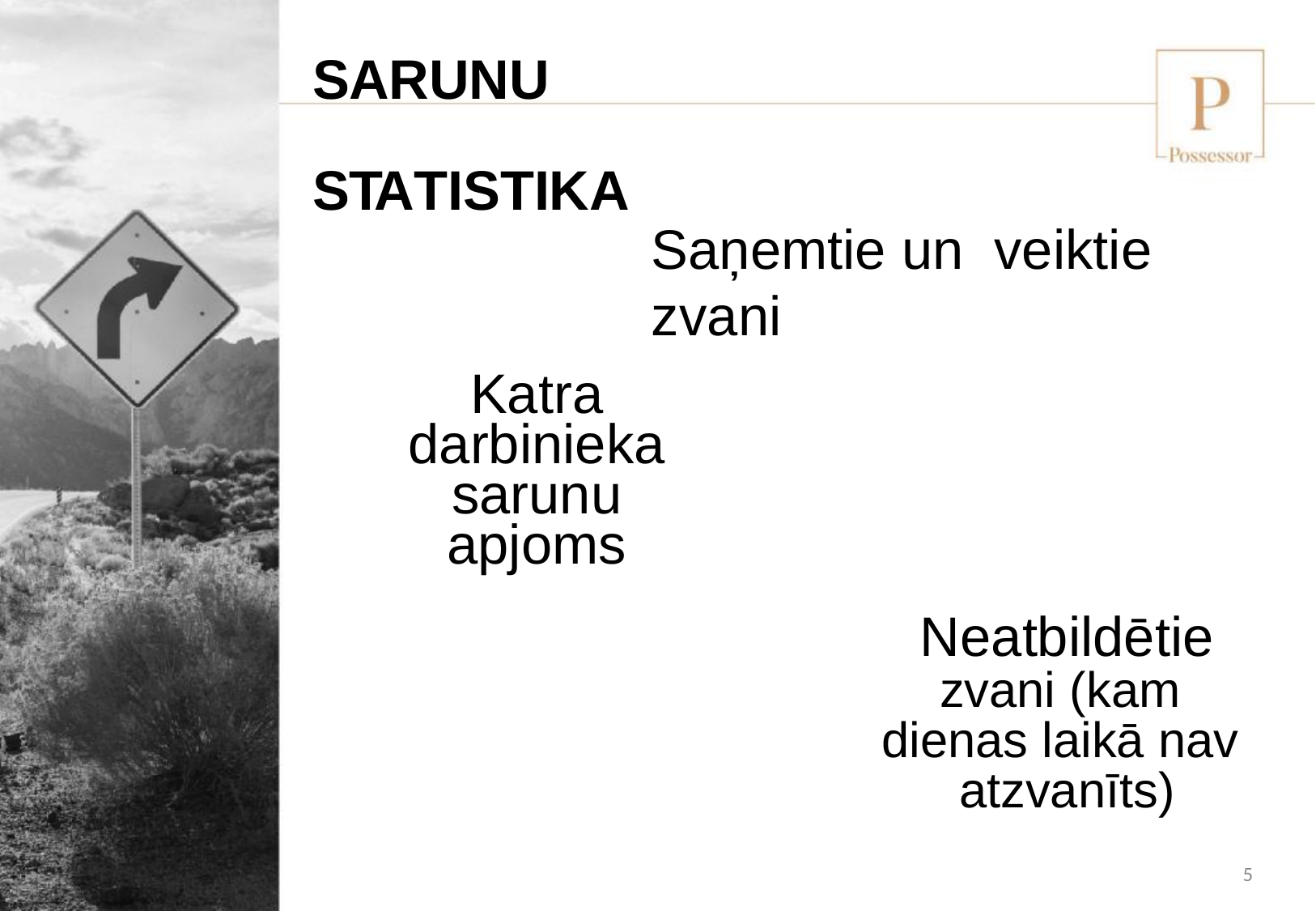

SARUNU  STATISTIKA
Saņemtie un  veiktie zvani
Katra darbinieka sarunu apjoms
Neatbildētie zvani (kam  dienas laikā nav  atzvanīts)
5